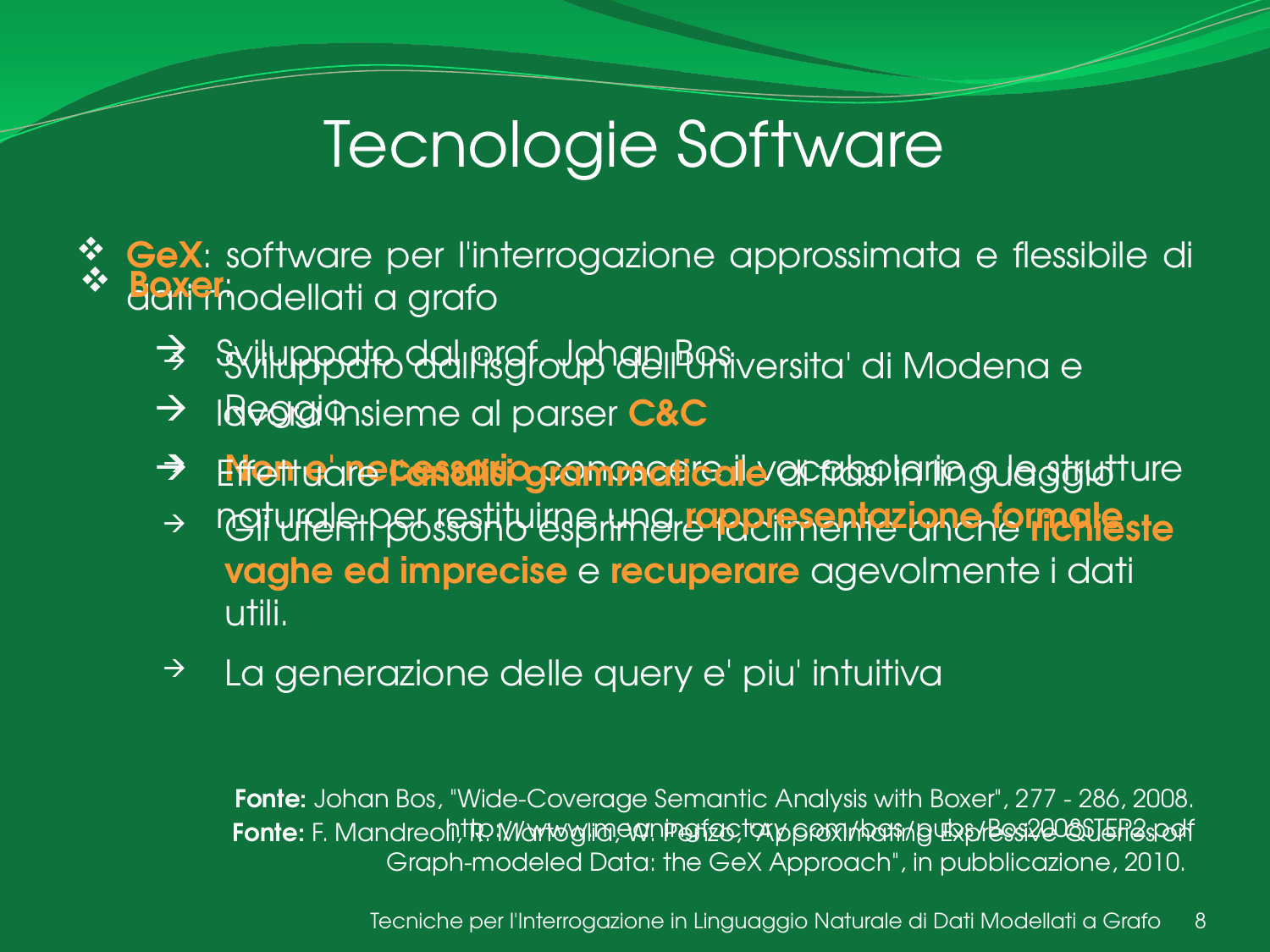

# Tecnologie Software
GeX: software per l'interrogazione approssimata e flessibile di dati modellati a grafo
Sviluppato dall'isgroup dell'Universita' di Modena e Reggio
Non e' necessario conoscere il vocabolario o le strutture
Gli utenti possono esprimere facilmente anche richieste vaghe ed imprecise e recuperare agevolmente i dati utili.
La generazione delle query e' piu' intuitiva

Fonte: F. Mandreoli, R. Martoglia, W. Penzo, "Approximating Expressive Queries on Graph-modeled Data: the GeX Approach", in pubblicazione, 2010.
Boxer:
Sviluppato dal prof. Johan Bos
lavora insieme al parser C&C
Effettuare l'analisi grammaticale di frasi in linguaggio naturale per restituirne una rappresentazione formale

Fonte: Johan Bos, "Wide-Coverage Semantic Analysis with Boxer", 277 - 286, 2008.
http://www.meaningfactory.com/bos/pubs/Bos2008STEP2.pdf
Tecniche per l'Interrogazione in Linguaggio Naturale di Dati Modellati a Grafo
8